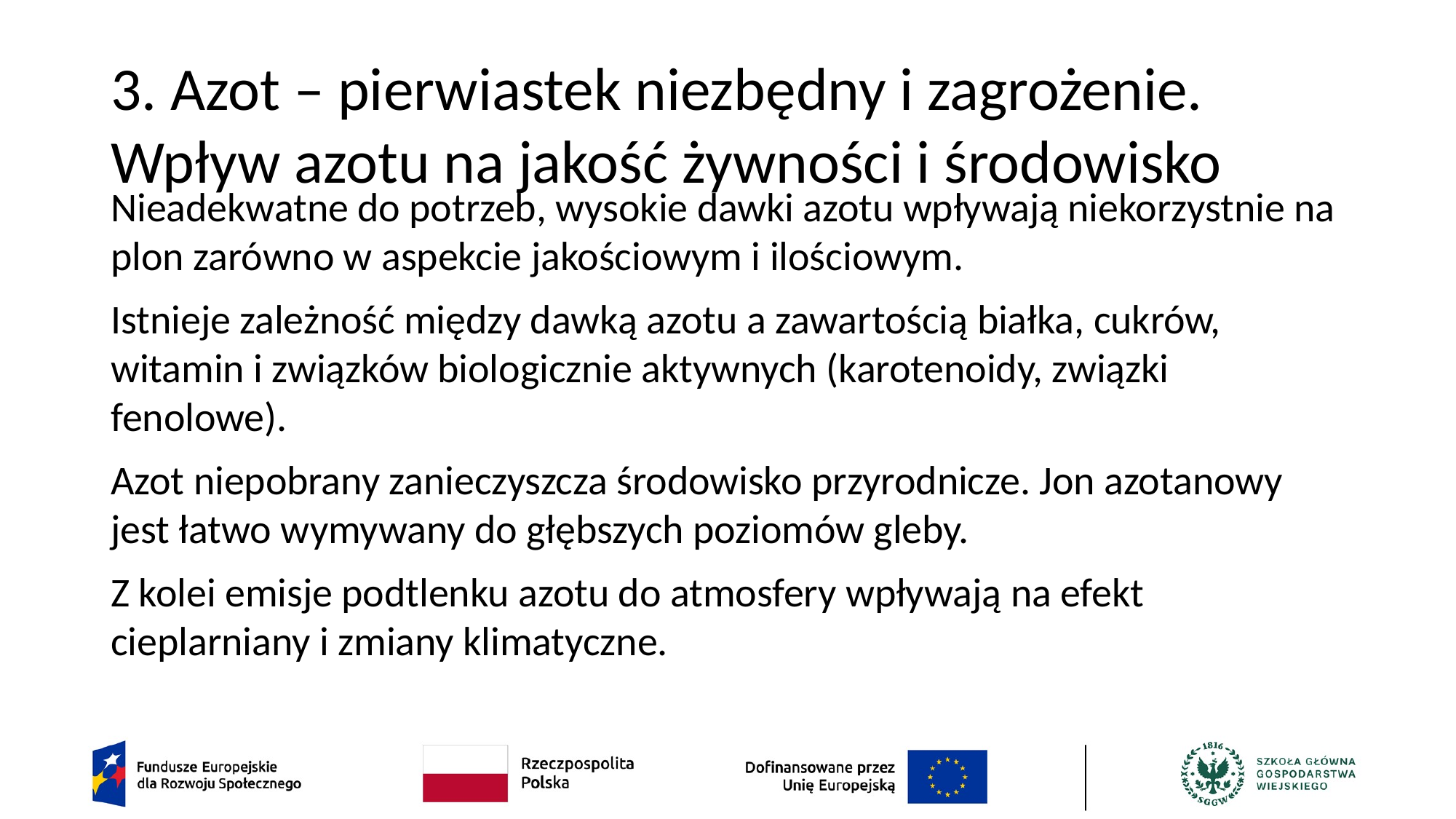

# 3. Azot – pierwiastek niezbędny i zagrożenie. Wpływ azotu na jakość żywności i środowisko
Nieadekwatne do potrzeb, wysokie dawki azotu wpływają niekorzystnie na plon zarówno w aspekcie jakościowym i ilościowym.
Istnieje zależność między dawką azotu a zawartością białka, cukrów, witamin i związków biologicznie aktywnych (karotenoidy, związki fenolowe).
Azot niepobrany zanieczyszcza środowisko przyrodnicze. Jon azotanowy jest łatwo wymywany do głębszych poziomów gleby.
Z kolei emisje podtlenku azotu do atmosfery wpływają na efekt cieplarniany i zmiany klimatyczne.